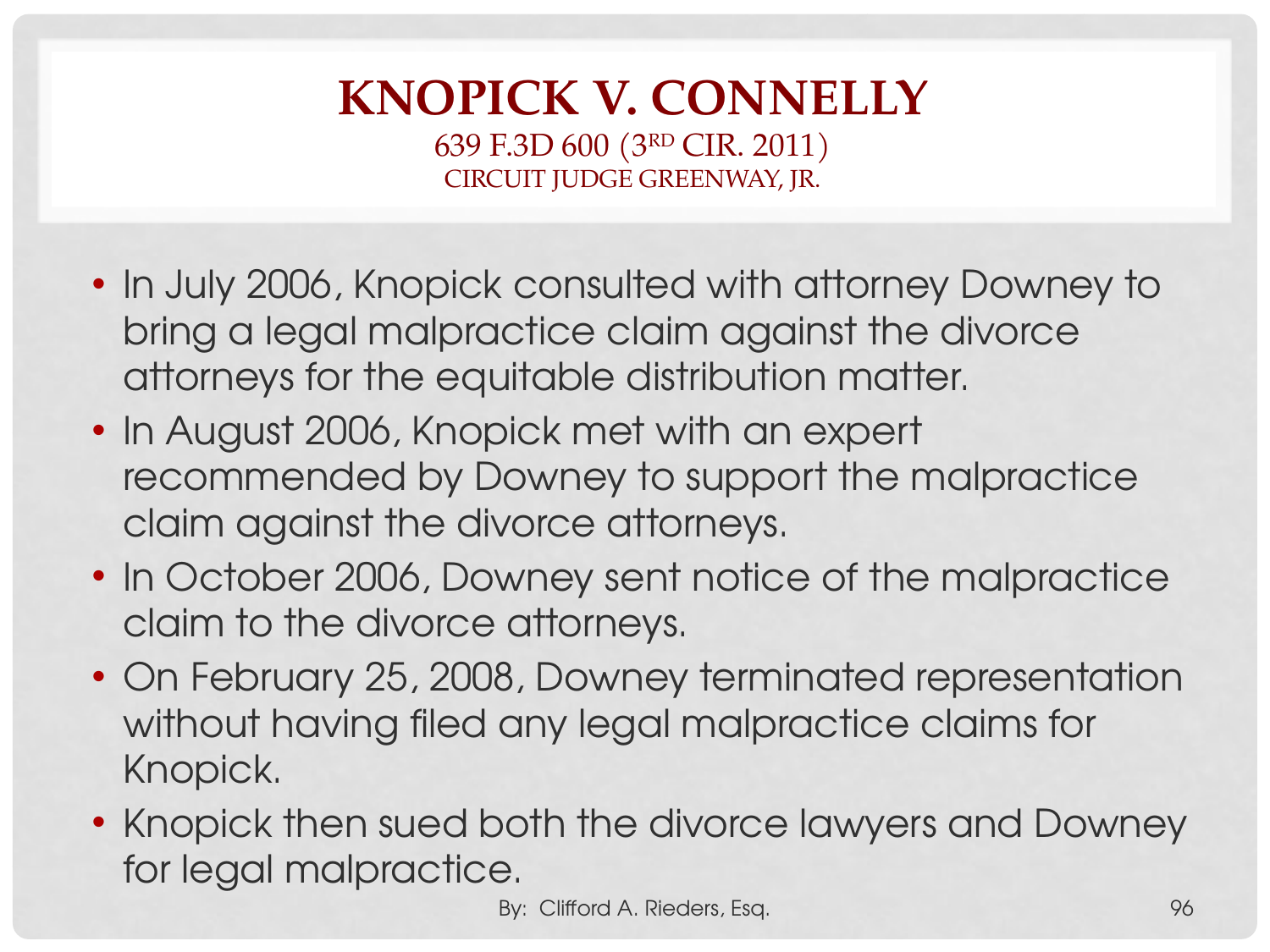

# Knopick v. Connelly 639 F.3d 600 (3rd Cir. 2011) circuit judge greenway, jr.
In July 2006, Knopick consulted with attorney Downey to bring a legal malpractice claim against the divorce attorneys for the equitable distribution matter.
In August 2006, Knopick met with an expert recommended by Downey to support the malpractice claim against the divorce attorneys.
In October 2006, Downey sent notice of the malpractice claim to the divorce attorneys.
On February 25, 2008, Downey terminated representation without having filed any legal malpractice claims for Knopick.
Knopick then sued both the divorce lawyers and Downey for legal malpractice.

By:  Clifford A. Rieders, Esq.
96